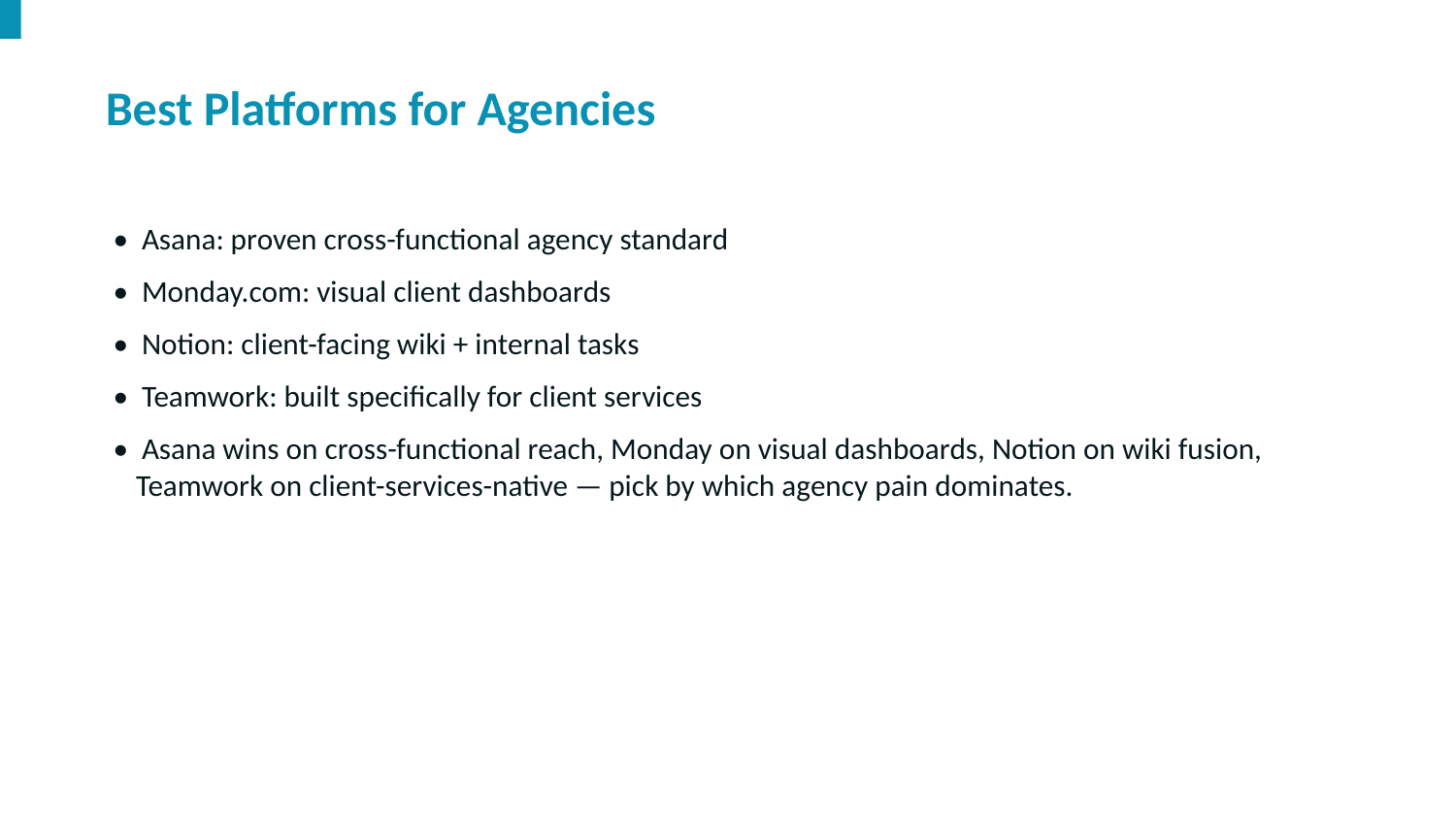

Best Platforms for Agencies
•  Asana: proven cross-functional agency standard
•  Monday.com: visual client dashboards
•  Notion: client-facing wiki + internal tasks
•  Teamwork: built specifically for client services
•  Asana wins on cross-functional reach, Monday on visual dashboards, Notion on wiki fusion, Teamwork on client-services-native — pick by which agency pain dominates.